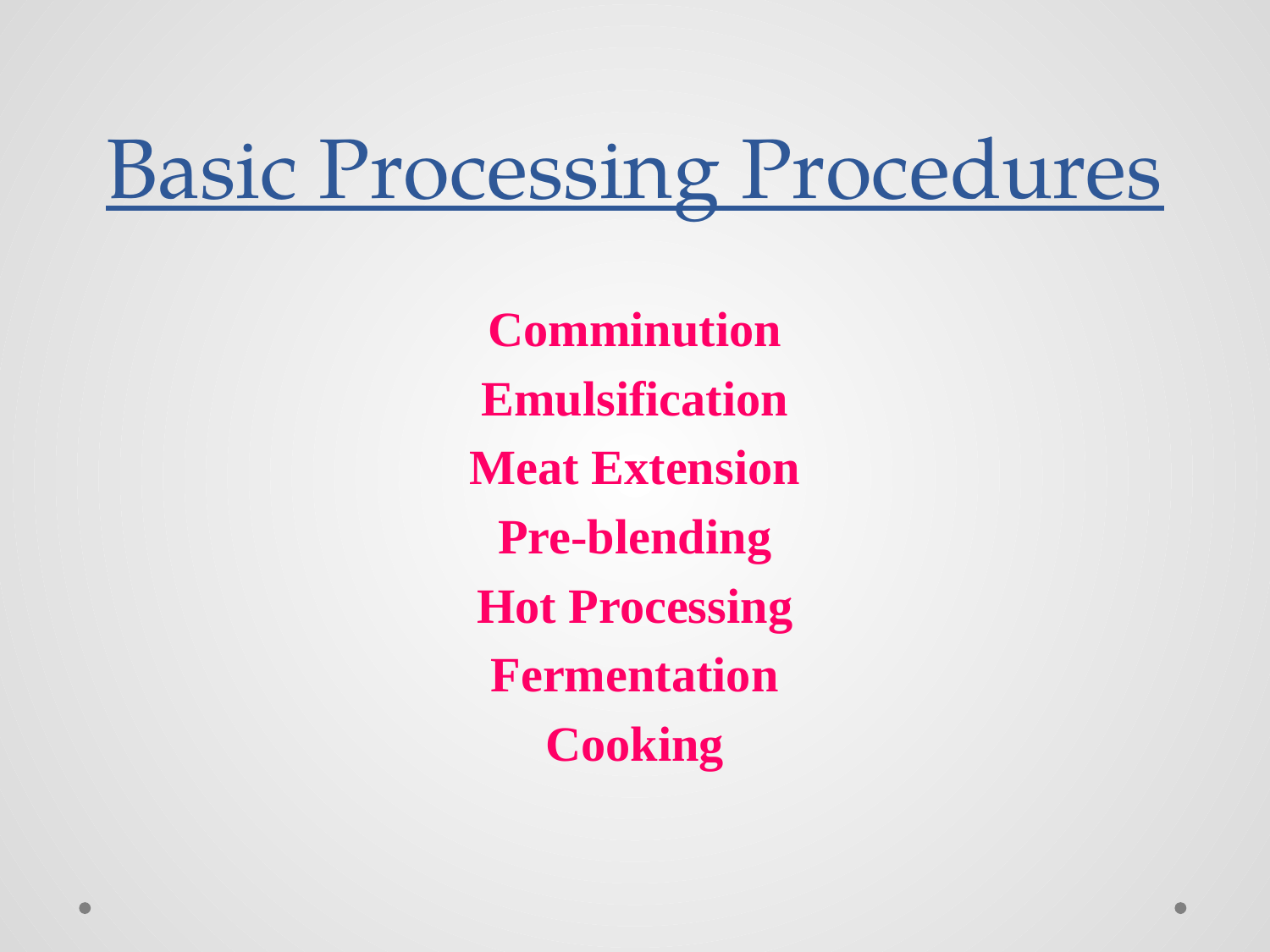

# Basic Processing Procedures

Comminution
Emulsification
Meat Extension
Pre-blending
Hot Processing
Fermentation
Cooking